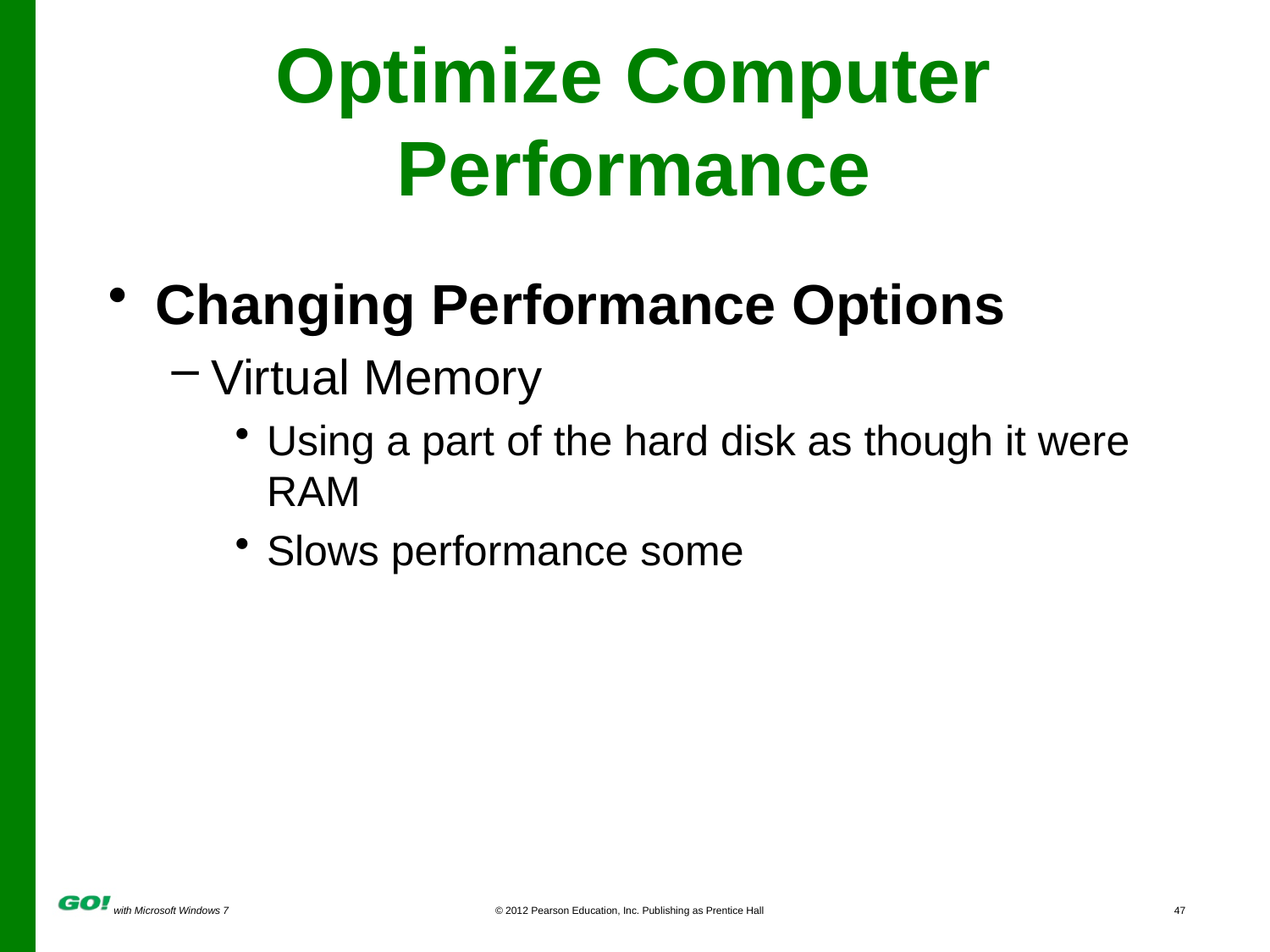

# Optimize Computer Performance
Changing Performance Options
Virtual Memory
Using a part of the hard disk as though it were RAM
Slows performance some